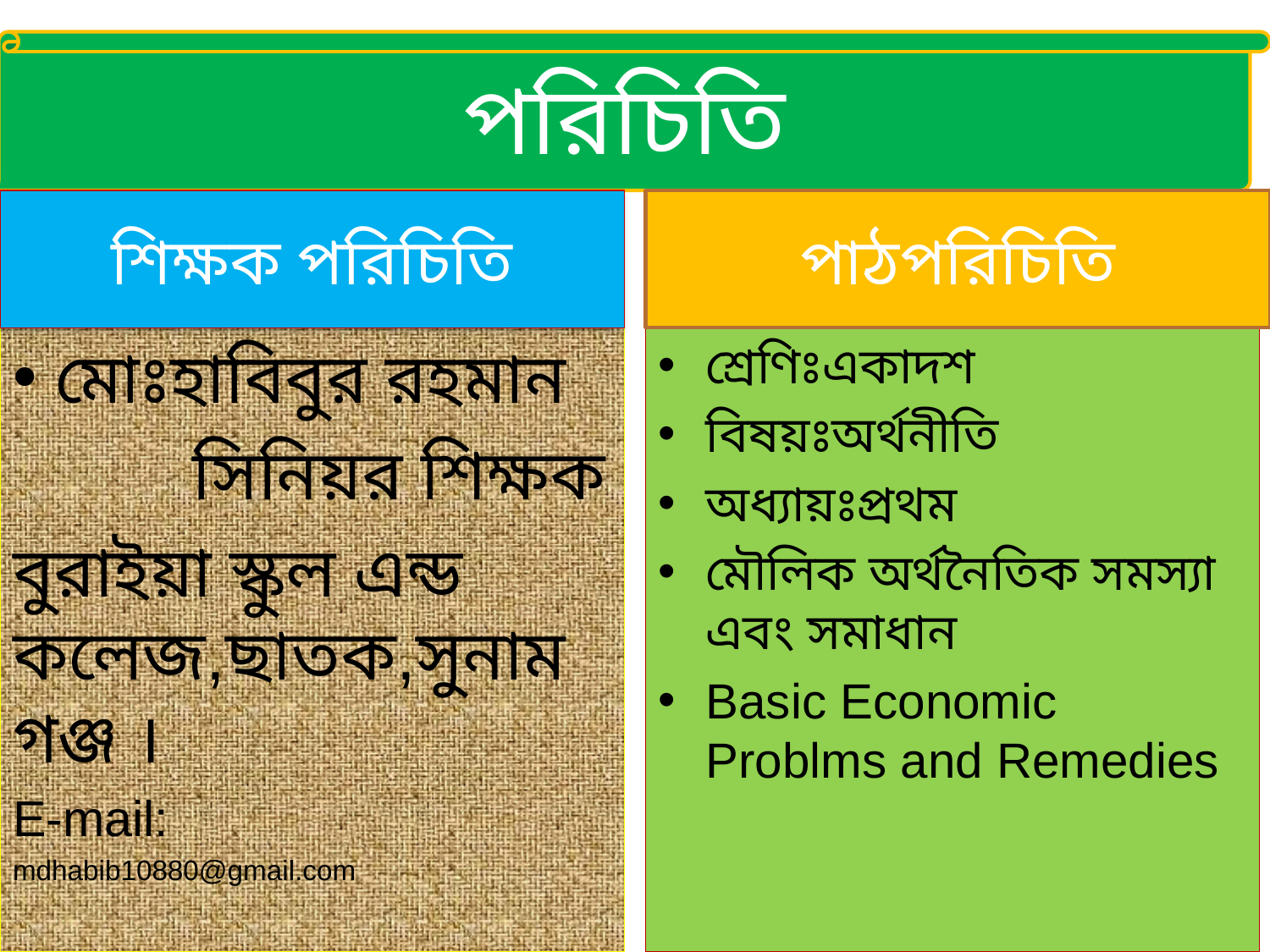

পরিচিতি
#
শিক্ষক পরিচিতি
পাঠপরিচিতি
মোঃহাবিবুর রহমান
          সিনিয়র শিক্ষক
বুরাইয়া স্কুল এন্ড কলেজ,ছাতক,সুনামগঞ্জ ।
E-mail:
mdhabib10880@gmail.com

শ্রেণিঃএকাদশ
বিষয়ঃঅর্থনীতি
অধ্যায়ঃপ্রথম
মৌলিক অর্থনৈতিক সমস্যা এবং সমাধান
Basic Economic Problms and Remedies